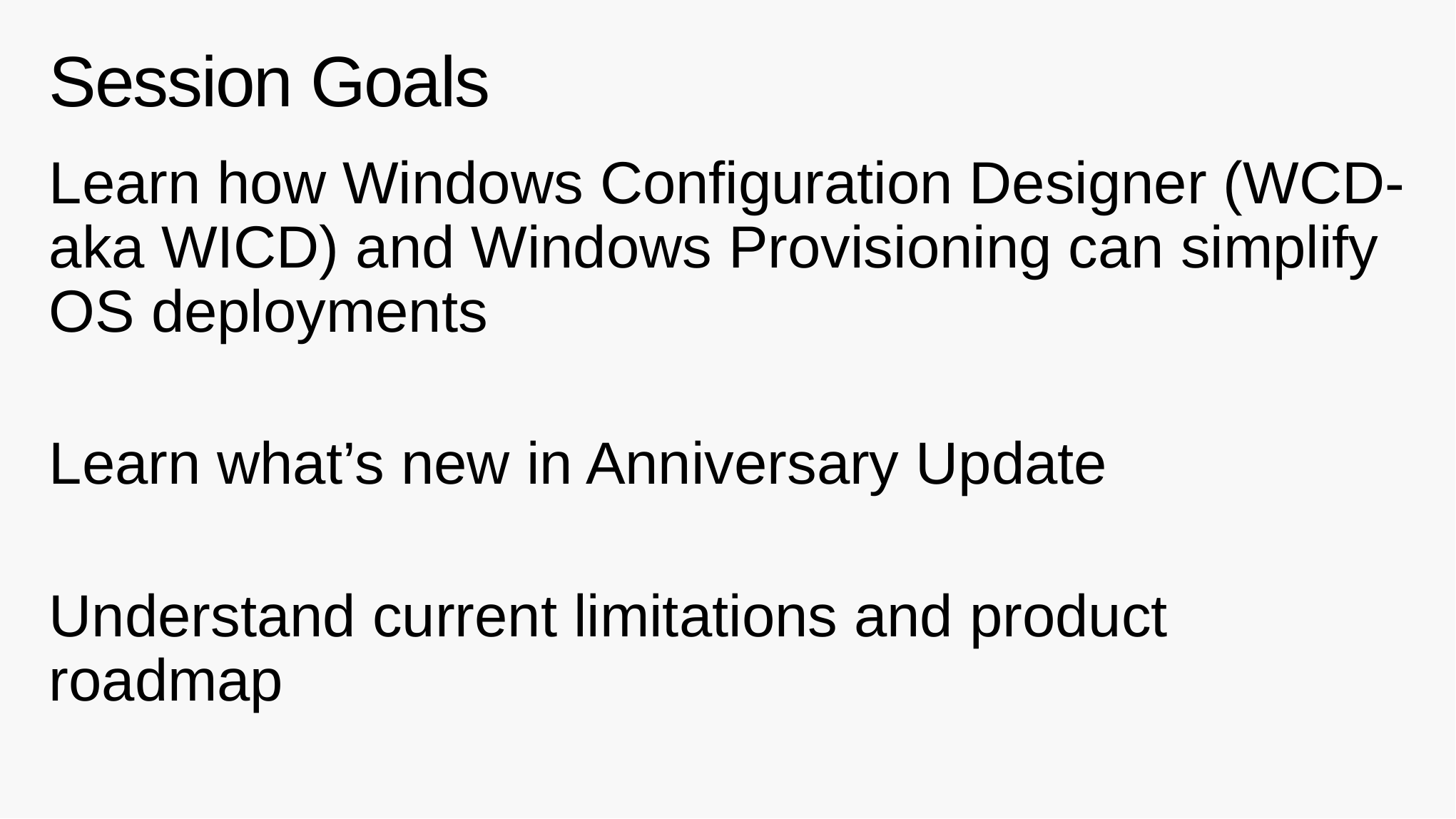

# Session Goals
Learn how Windows Configuration Designer (WCD- aka WICD) and Windows Provisioning can simplify OS deployments

Learn what’s new in Anniversary Update

Understand current limitations and product roadmap